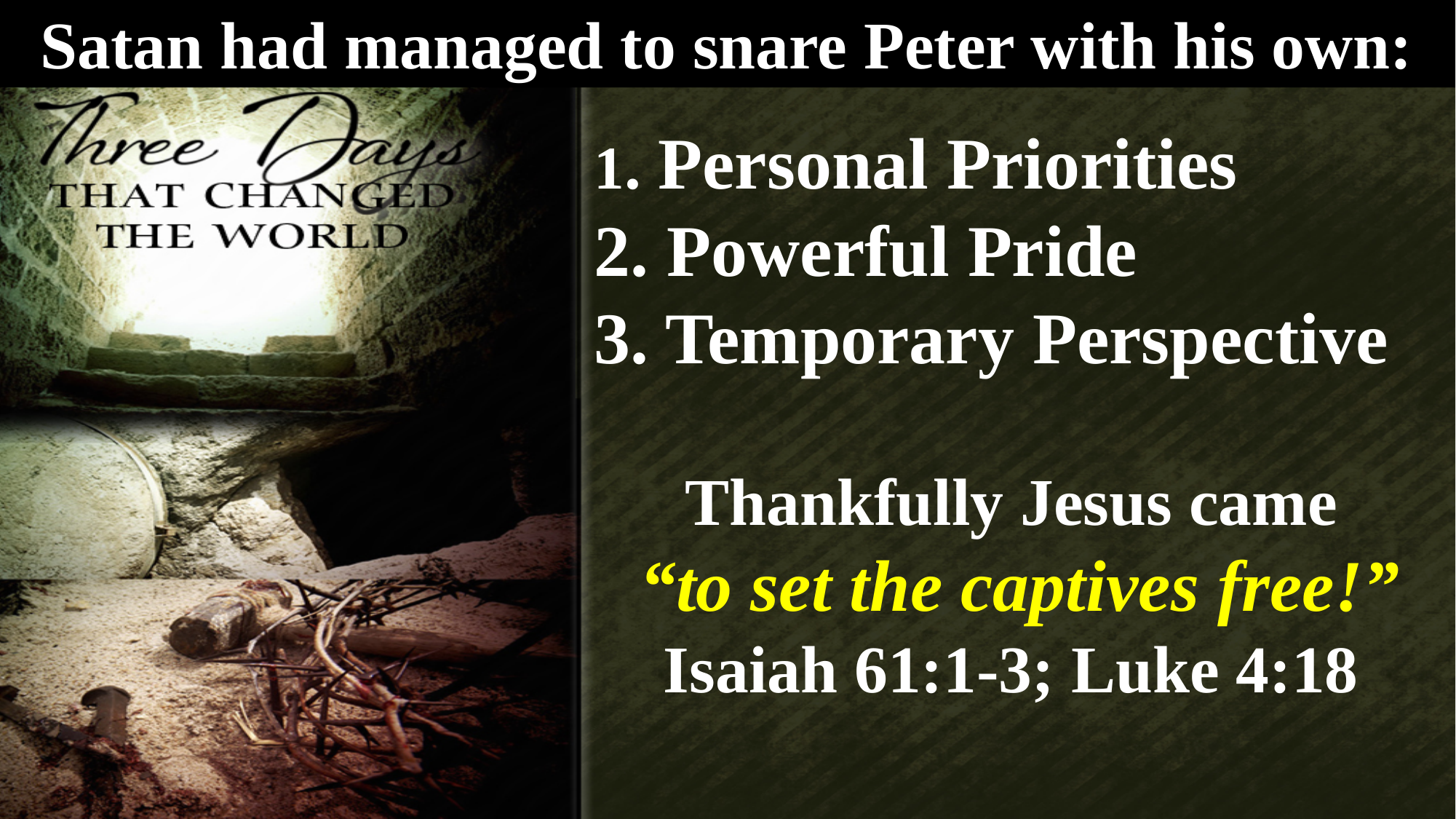

Satan had managed to snare Peter with his own:
1. Personal Priorities
2. Powerful Pride
3. Temporary Perspective

Thankfully Jesus came
“to set the captives free!”
Isaiah 61:1-3; Luke 4:18